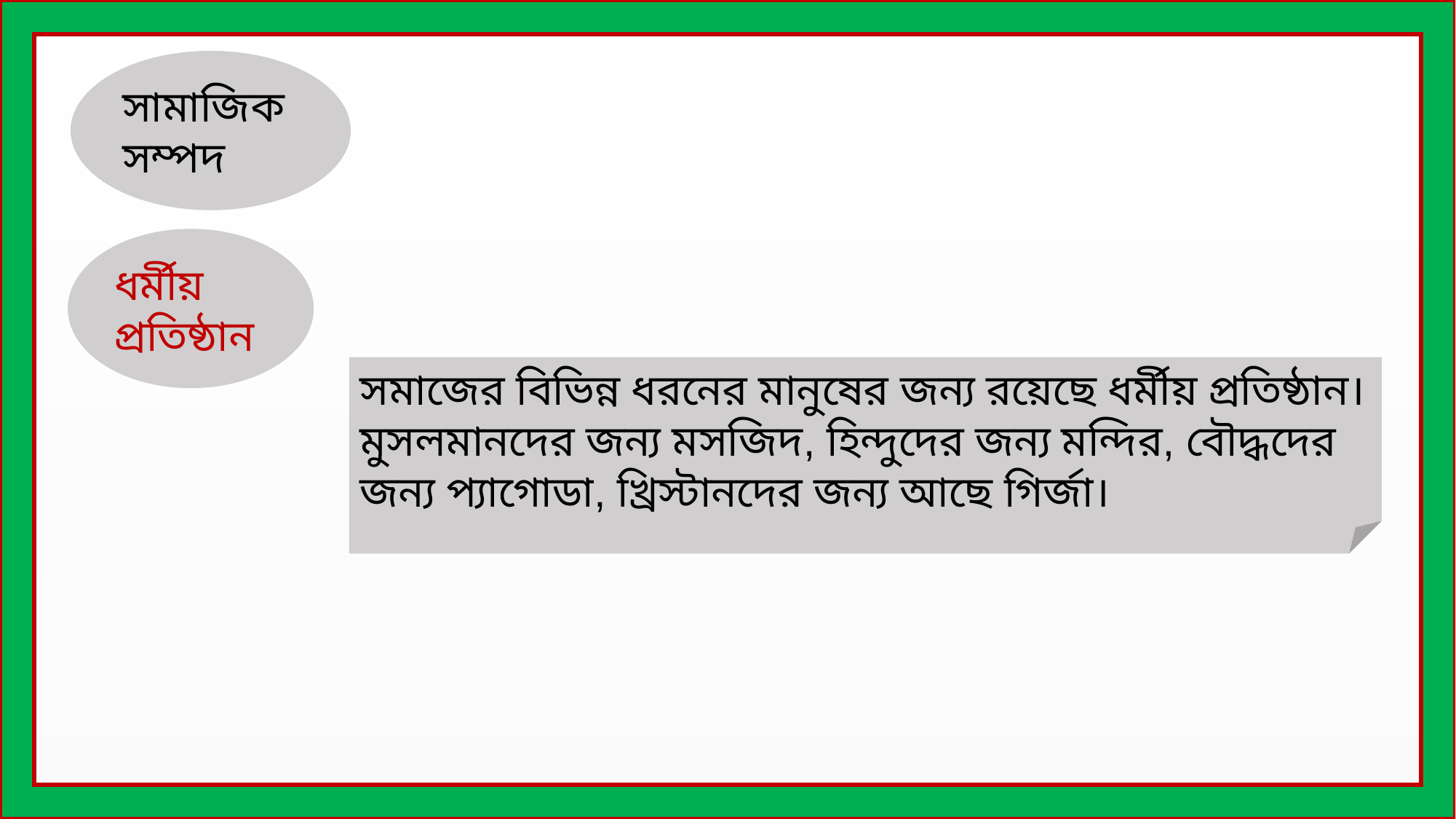

সামাজিক
সম্পদ
ধর্মীয় প্রতিষ্ঠান
সমাজের বিভিন্ন ধরনের মানুষের জন্য রয়েছে ধর্মীয় প্রতিষ্ঠান। মুসলমানদের জন্য মসজিদ, হিন্দুদের জন্য মন্দির, বৌদ্ধদের জন্য প্যাগোডা, খ্রিস্টানদের জন্য আছে গির্জা।